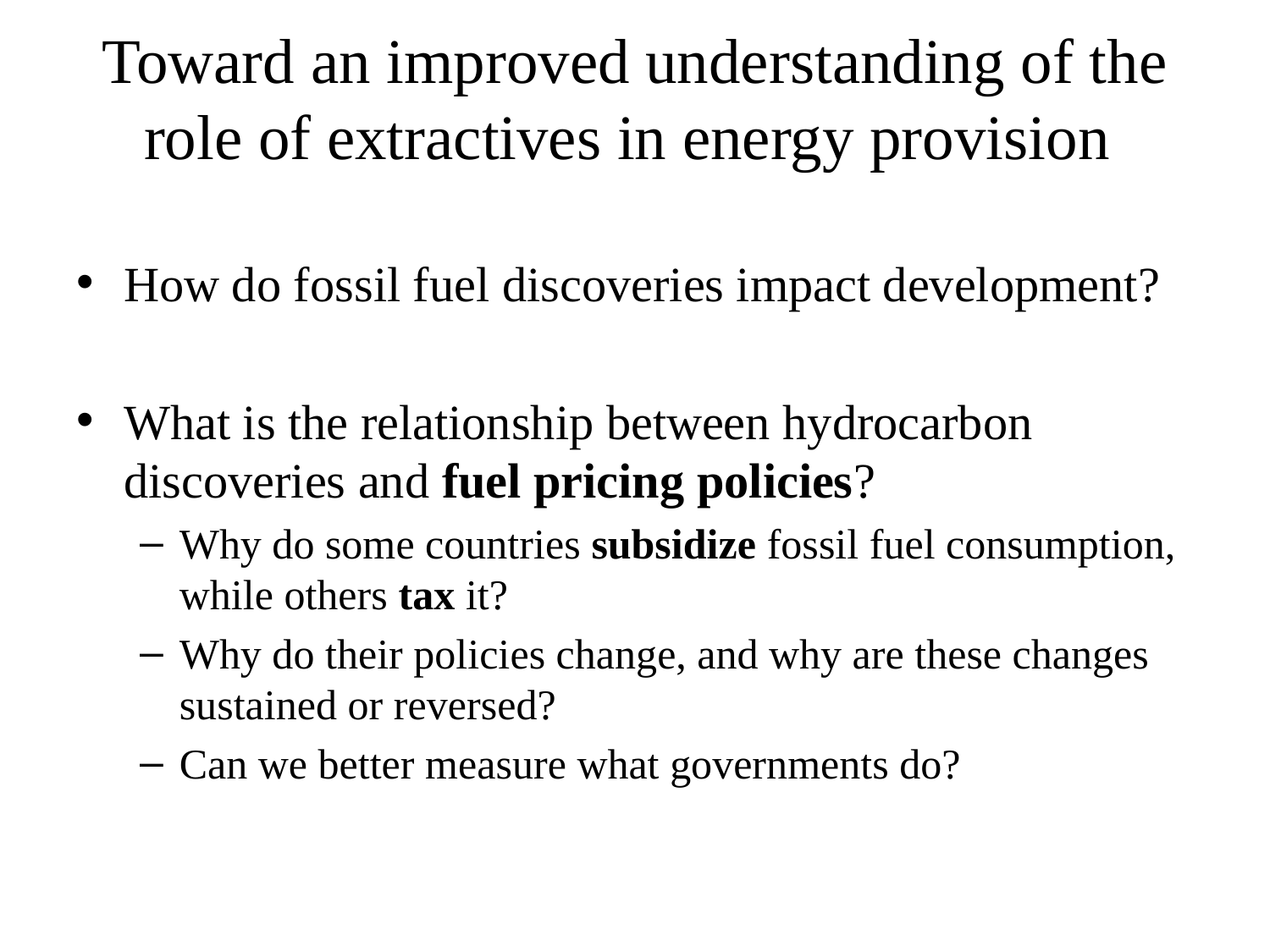

# Toward an improved understanding of the role of extractives in energy provision
How do fossil fuel discoveries impact development?

What is the relationship between hydrocarbon discoveries and fuel pricing policies?
Why do some countries subsidize fossil fuel consumption, while others tax it?
Why do their policies change, and why are these changes sustained or reversed?
Can we better measure what governments do?